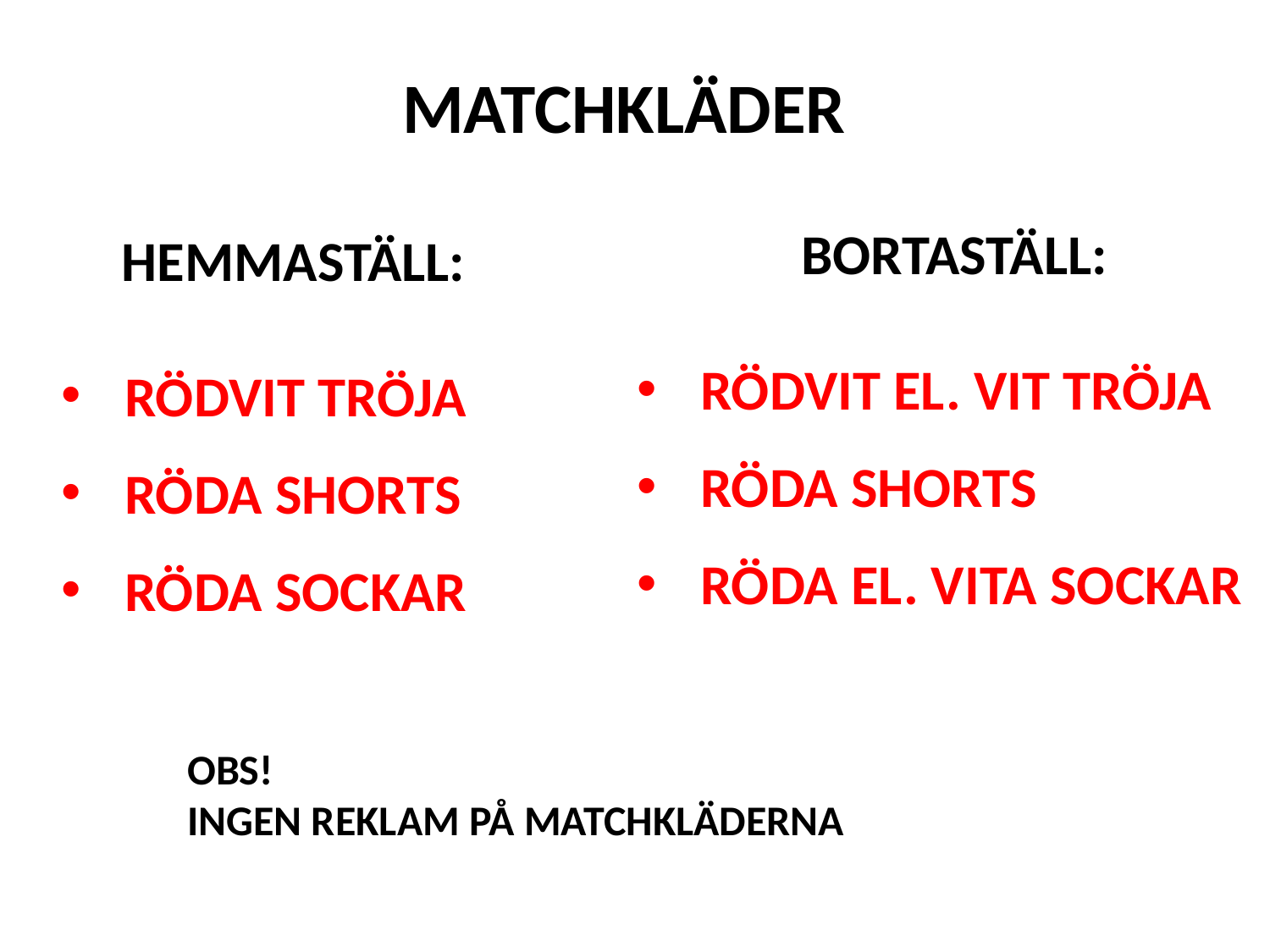

MATCHKLÄDER
  BORTASTÄLL:

RÖDVIT EL. VIT TRÖJA

RÖDA SHORTS

RÖDA EL. VITA SOCKAR

HEMMASTÄLL:

RÖDVIT TRÖJA

RÖDA SHORTS

RÖDA SOCKAR

OBS!
INGEN REKLAM PÅ MATCHKLÄDERNA